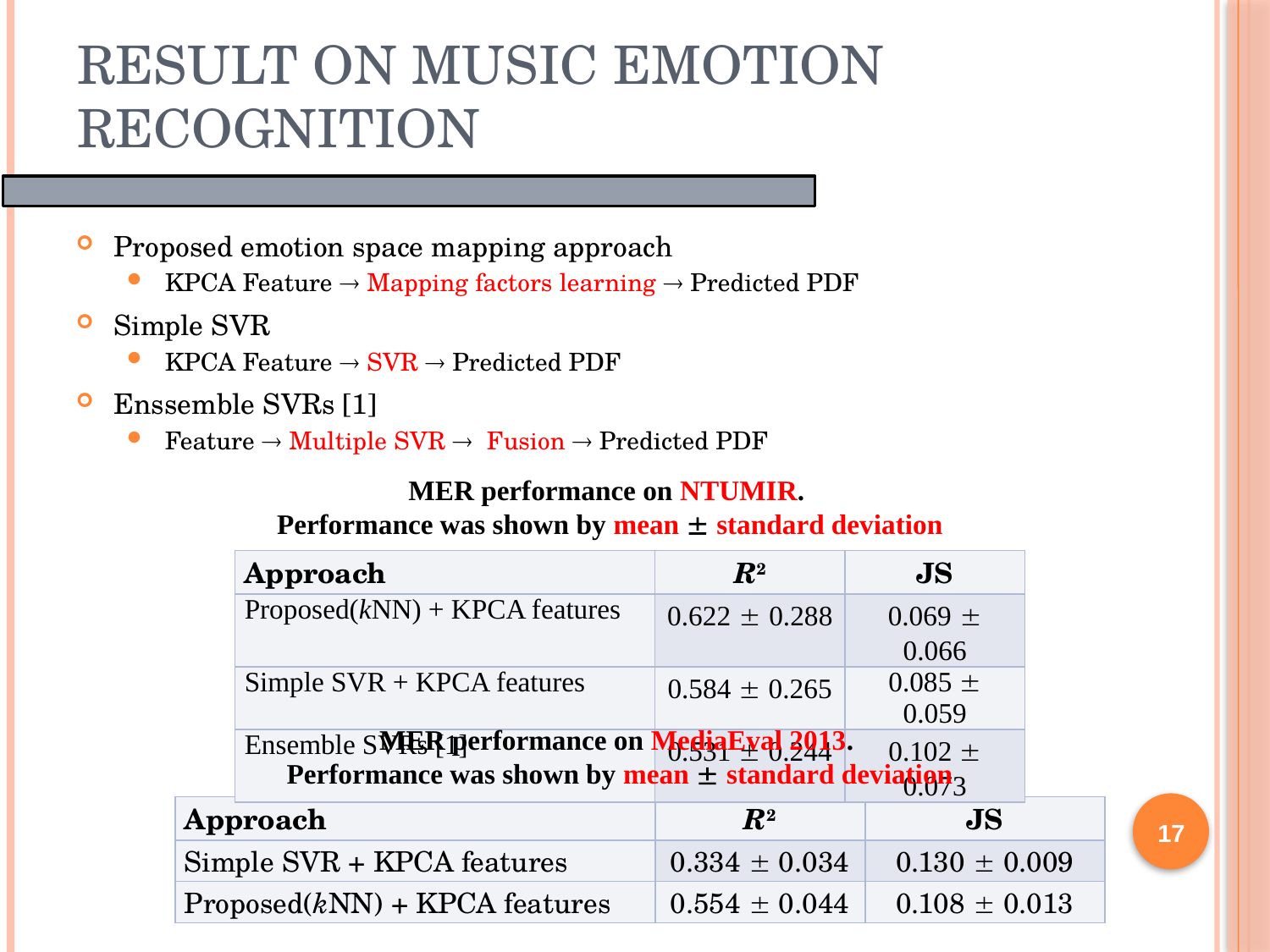

# Result on Music Emotion Recognition

Proposed emotion space mapping approach
KPCA Feature → Mapping factors learning → Predicted PDF
Simple SVR
KPCA Feature → SVR → Predicted PDF
Enssemble SVRs [1]
Feature → Multiple SVR →  Fusion → Predicted PDF

MER performance on NTUMIR.
Performance was shown by mean ± standard deviation
| Approach | R2 | JS |
| --- | --- | --- |
| Proposed(kNN) + KPCA features | 0.622 ± 0.288 | 0.069 ± 0.066 |
| Simple SVR + KPCA features | 0.584 ± 0.265 | 0.085 ± 0.059 |
| Ensemble SVRs [1] | 0.531 ± 0.244 | 0.102 ± 0.073 |
MER performance on MediaEval 2013.
Performance was shown by mean ± standard deviation
17
| Approach | R2 | JS |
| --- | --- | --- |
| Simple SVR + KPCA features | 0.334 ± 0.034 | 0.130 ± 0.009 |
| Proposed(kNN) + KPCA features | 0.554 ± 0.044 | 0.108 ± 0.013 |